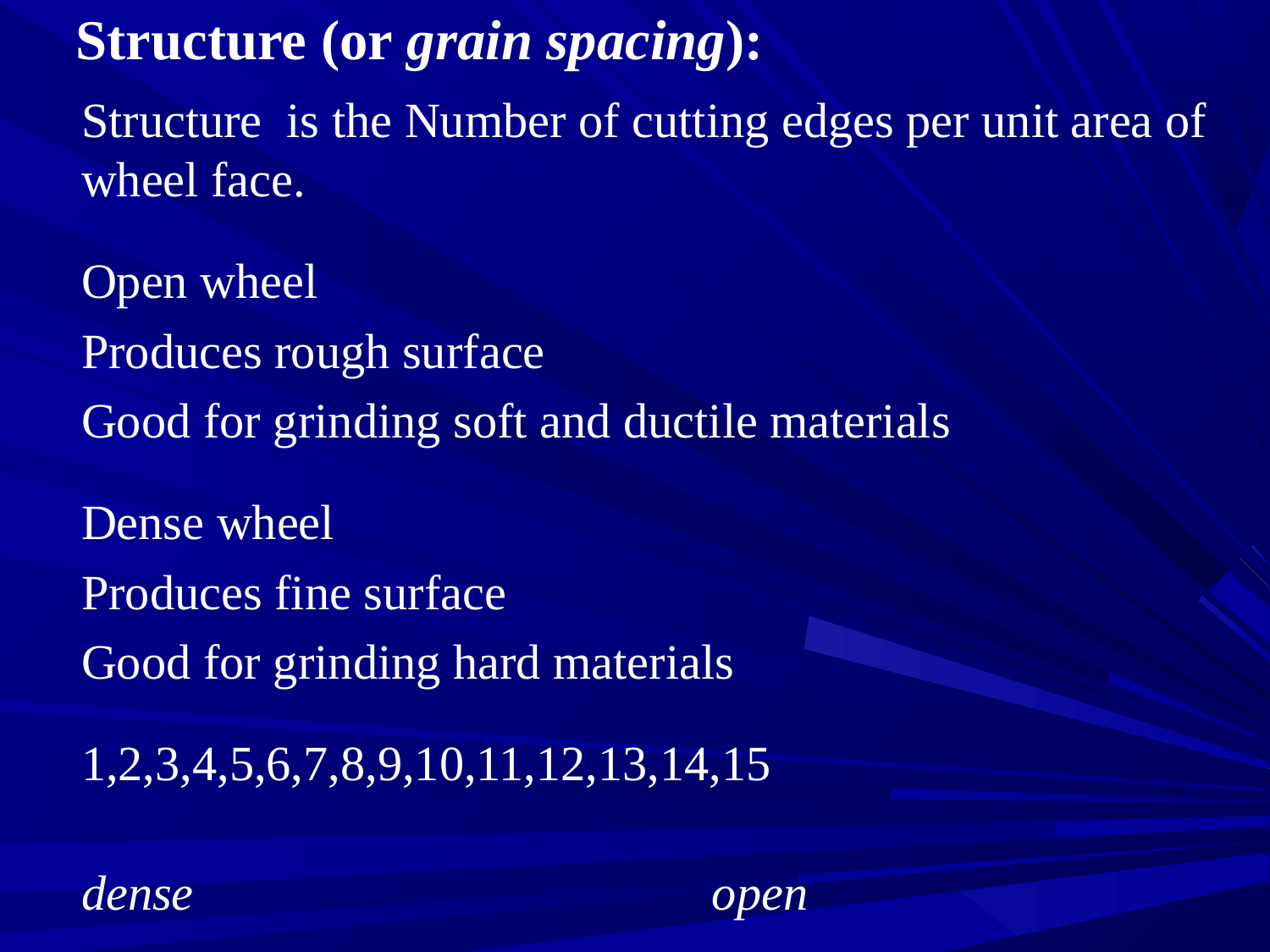

# Structure (or grain spacing):
	Structure  is the Number of cutting edges per unit area of wheel face.

	Open wheel
	Produces rough surface
	Good for grinding soft and ductile materials

	Dense wheel
	Produces fine surface
	Good for grinding hard materials

	1,2,3,4,5,6,7,8,9,10,11,12,13,14,15
dense				          open